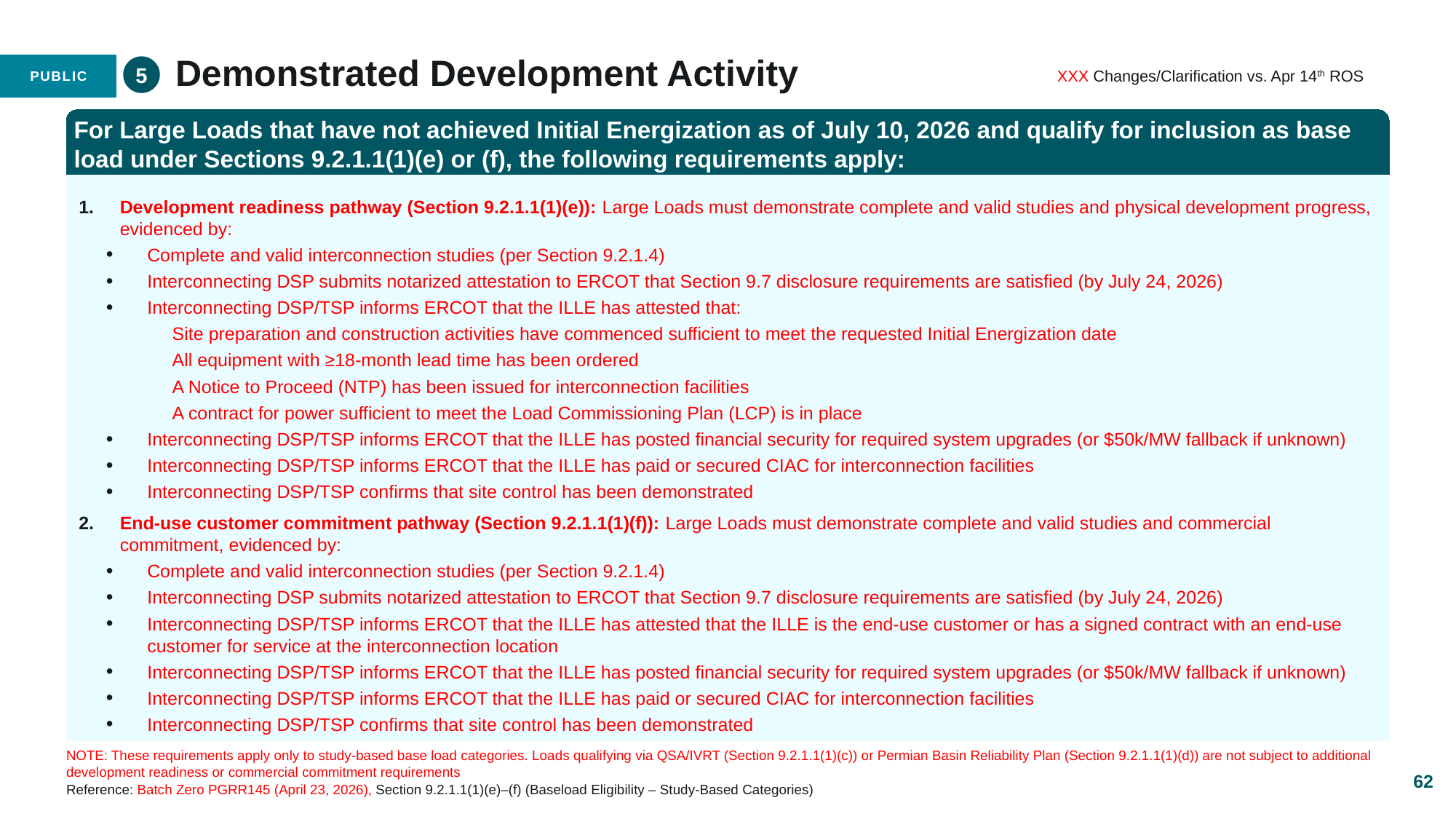

Demonstrated Development Activity
5
XXX Changes/Clarification vs. Apr 14th ROS
For Large Loads that have not achieved Initial Energization as of July 10, 2026 and qualify for inclusion as base load under Sections 9.2.1.1(1)(e) or (f), the following requirements apply:

Development readiness pathway (Section 9.2.1.1(1)(e)): Large Loads must demonstrate complete and valid studies and physical development progress, evidenced by:
Complete and valid interconnection studies (per Section 9.2.1.4)
Interconnecting DSP submits notarized attestation to ERCOT that Section 9.7 disclosure requirements are satisfied (by July 24, 2026)
Interconnecting DSP/TSP informs ERCOT that the ILLE has attested that:
Site preparation and construction activities have commenced sufficient to meet the requested Initial Energization date
All equipment with ≥18-month lead time has been ordered
A Notice to Proceed (NTP) has been issued for interconnection facilities
A contract for power sufficient to meet the Load Commissioning Plan (LCP) is in place
Interconnecting DSP/TSP informs ERCOT that the ILLE has posted financial security for required system upgrades (or $50k/MW fallback if unknown)
Interconnecting DSP/TSP informs ERCOT that the ILLE has paid or secured CIAC for interconnection facilities
Interconnecting DSP/TSP confirms that site control has been demonstrated
End-use customer commitment pathway (Section 9.2.1.1(1)(f)): Large Loads must demonstrate complete and valid studies and commercial commitment, evidenced by:
Complete and valid interconnection studies (per Section 9.2.1.4)
Interconnecting DSP submits notarized attestation to ERCOT that Section 9.7 disclosure requirements are satisfied (by July 24, 2026)
Interconnecting DSP/TSP informs ERCOT that the ILLE has attested that the ILLE is the end-use customer or has a signed contract with an end-use customer for service at the interconnection location
Interconnecting DSP/TSP informs ERCOT that the ILLE has posted financial security for required system upgrades (or $50k/MW fallback if unknown)
Interconnecting DSP/TSP informs ERCOT that the ILLE has paid or secured CIAC for interconnection facilities
Interconnecting DSP/TSP confirms that site control has been demonstrated
NOTE: These requirements apply only to study-based base load categories. Loads qualifying via QSA/IVRT (Section 9.2.1.1(1)(c)) or Permian Basin Reliability Plan (Section 9.2.1.1(1)(d)) are not subject to additional development readiness or commercial commitment requirements
62
Reference: Batch Zero PGRR145 (April 23, 2026), Section 9.2.1.1(1)(e)–(f) (Baseload Eligibility – Study-Based Categories)